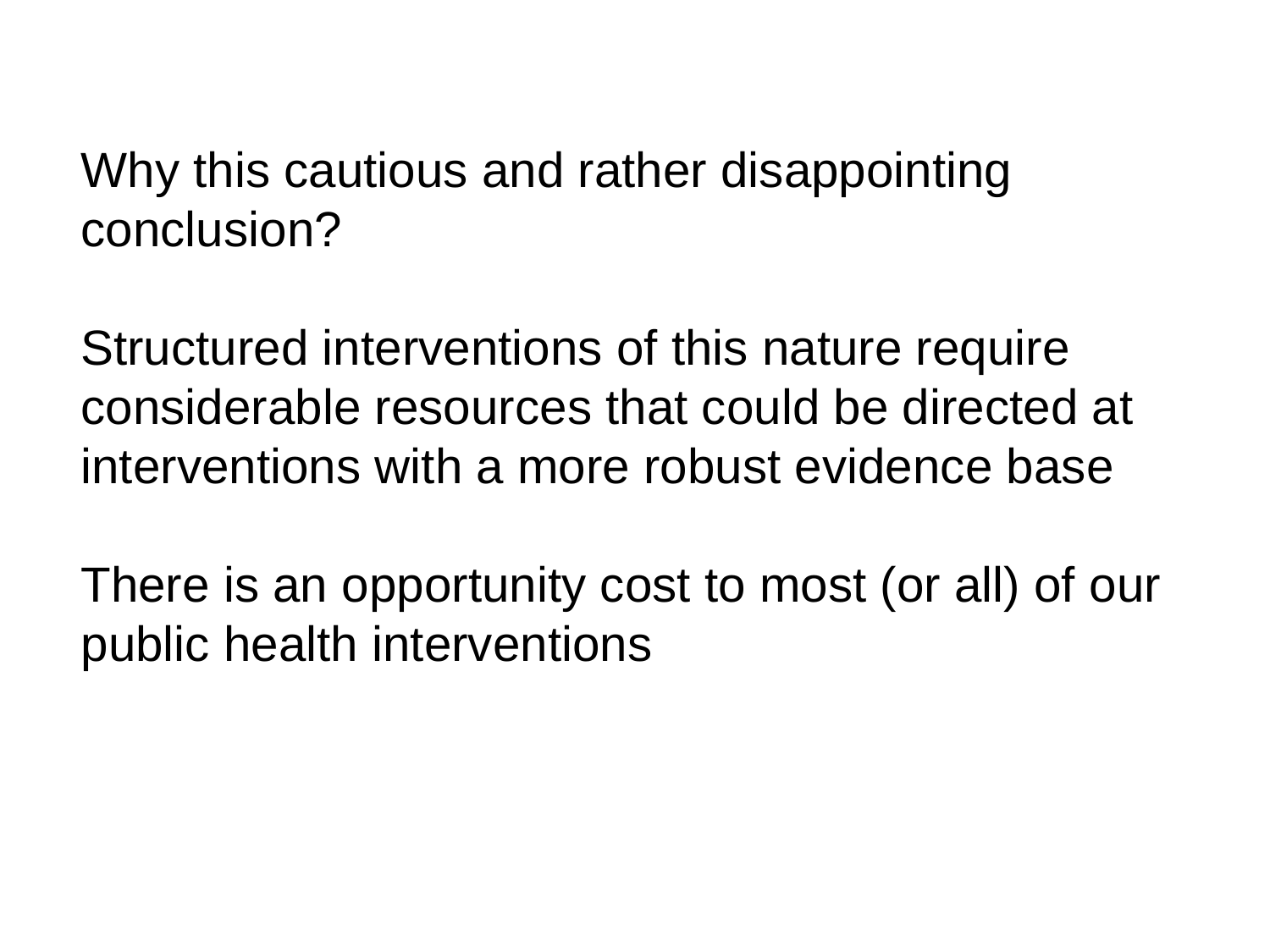

Why this cautious and rather disappointing conclusion?

Structured interventions of this nature require considerable resources that could be directed at interventions with a more robust evidence base

There is an opportunity cost to most (or all) of our public health interventions